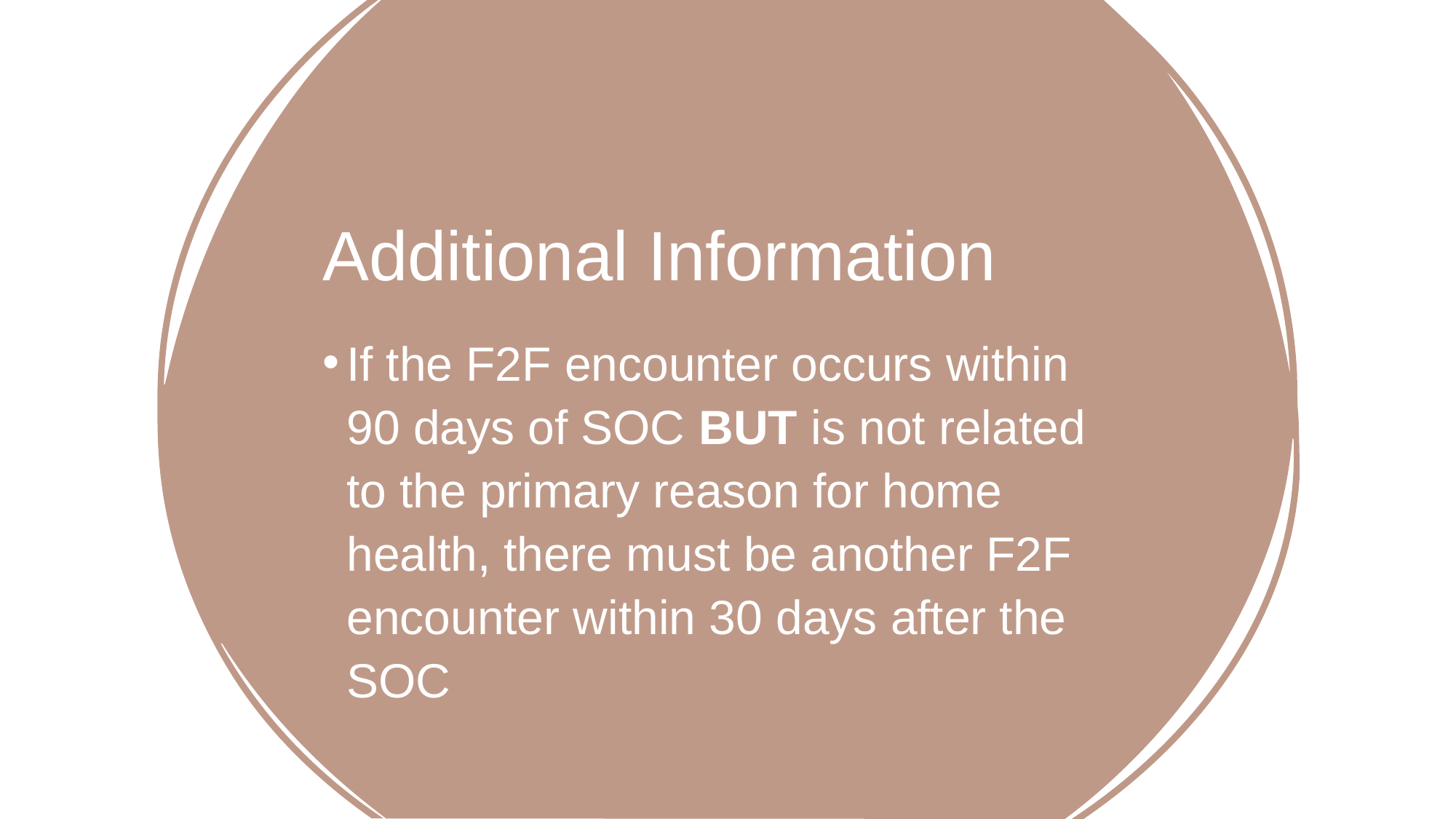

# Additional Information
If the F2F encounter occurs within 90 days of SOC BUT is not related to the primary reason for home health, there must be another F2F encounter within 30 days after the SOC